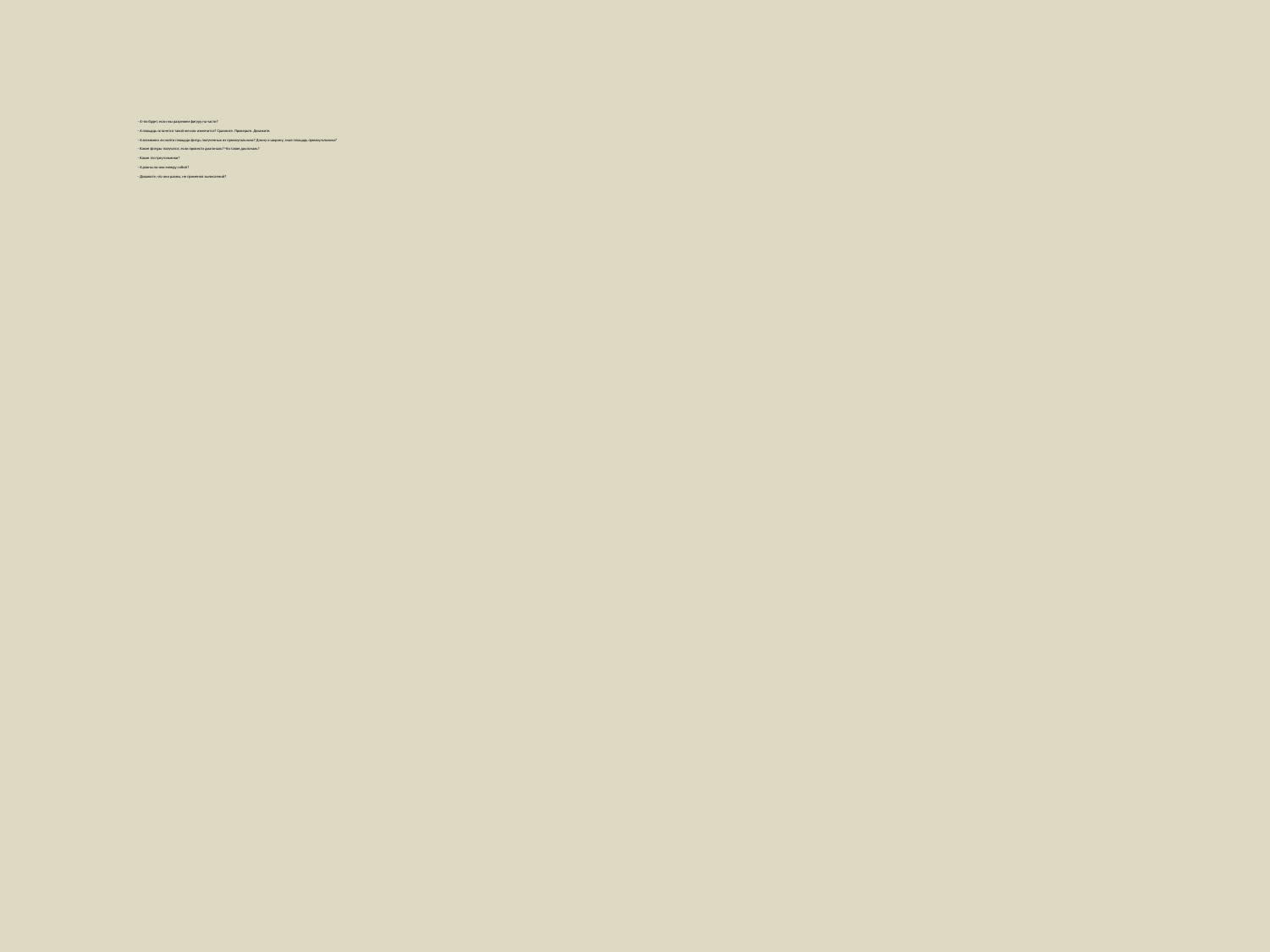

# - А что будет, если мы разрежем фигуру на части? - А площадь останется такой же или изменится? Сравните. Проверьте. Докажите. - А возможно ли найти площади фигур, полученных из прямоугольника? Длину и ширину, зная площадь прямоугольника? - Какие фигуры получатся, если провести диагональ? Что такое диагональ? - Какие это треугольники? - А равны ли они между собой? - Докажите, что они равны, не применяя вычислений?